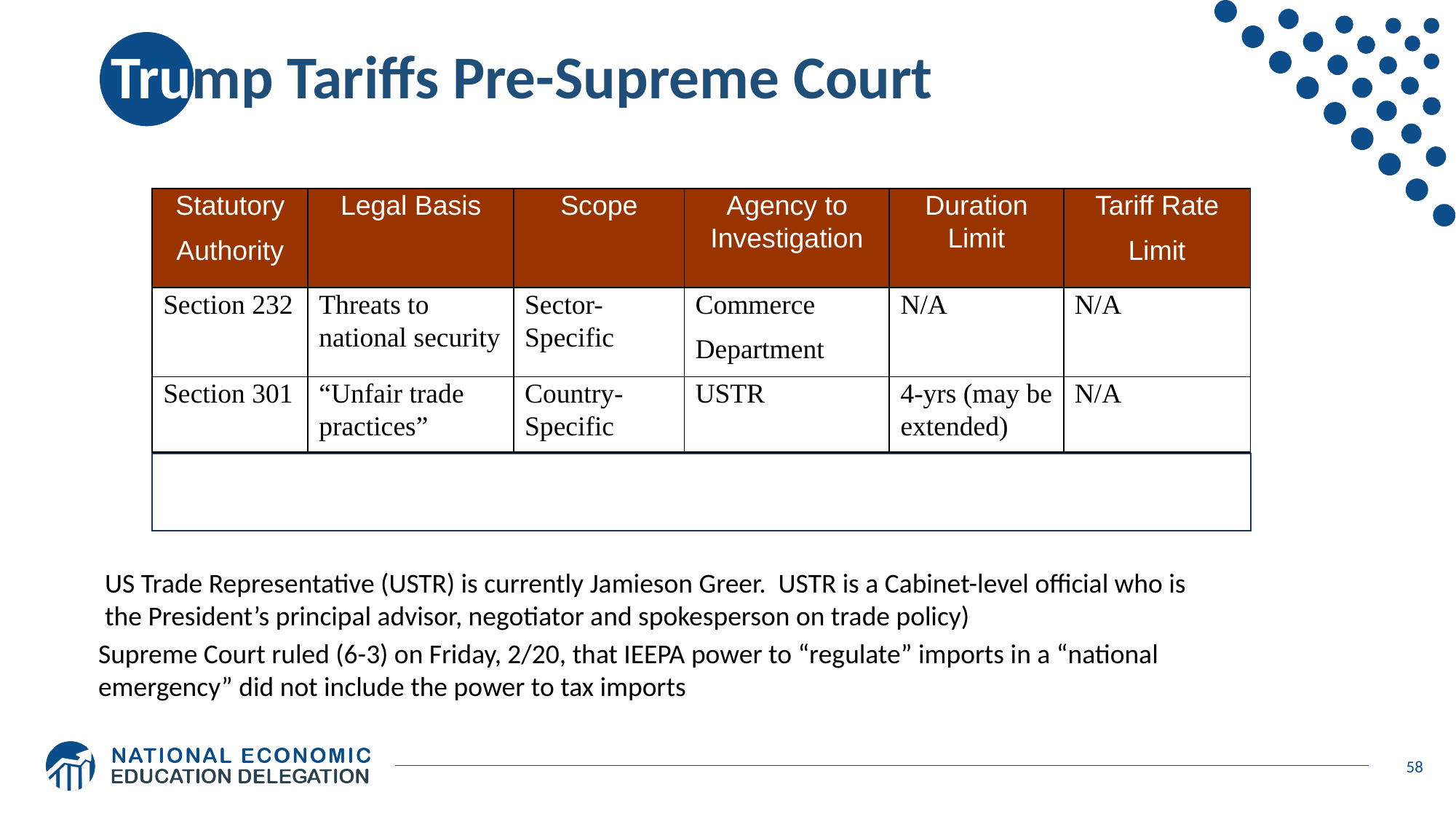

# Trump Tariffs Pre-Supreme Court
| Statutory Authority | Legal Basis | Scope | Agency to Investigation | Duration Limit | Tariff Rate Limit |
| --- | --- | --- | --- | --- | --- |
| Section 232 | Threats to national security | Sector- Specific | Commerce Department | N/A | N/A |
| Section 301 | “Unfair trade practices” | Country-Specific | USTR | 4-yrs (may be extended) | N/A |
| IEEPA | National Emergency | Country-Specific | N/A | N/A | N/A |

US Trade Representative (USTR) is currently Jamieson Greer.  USTR is a Cabinet-level official who is  the President’s principal advisor, negotiator and spokesperson on trade policy)
Supreme Court ruled (6-3) on Friday, 2/20, that IEEPA power to “regulate” imports in a “national emergency” did not include the power to tax imports
58